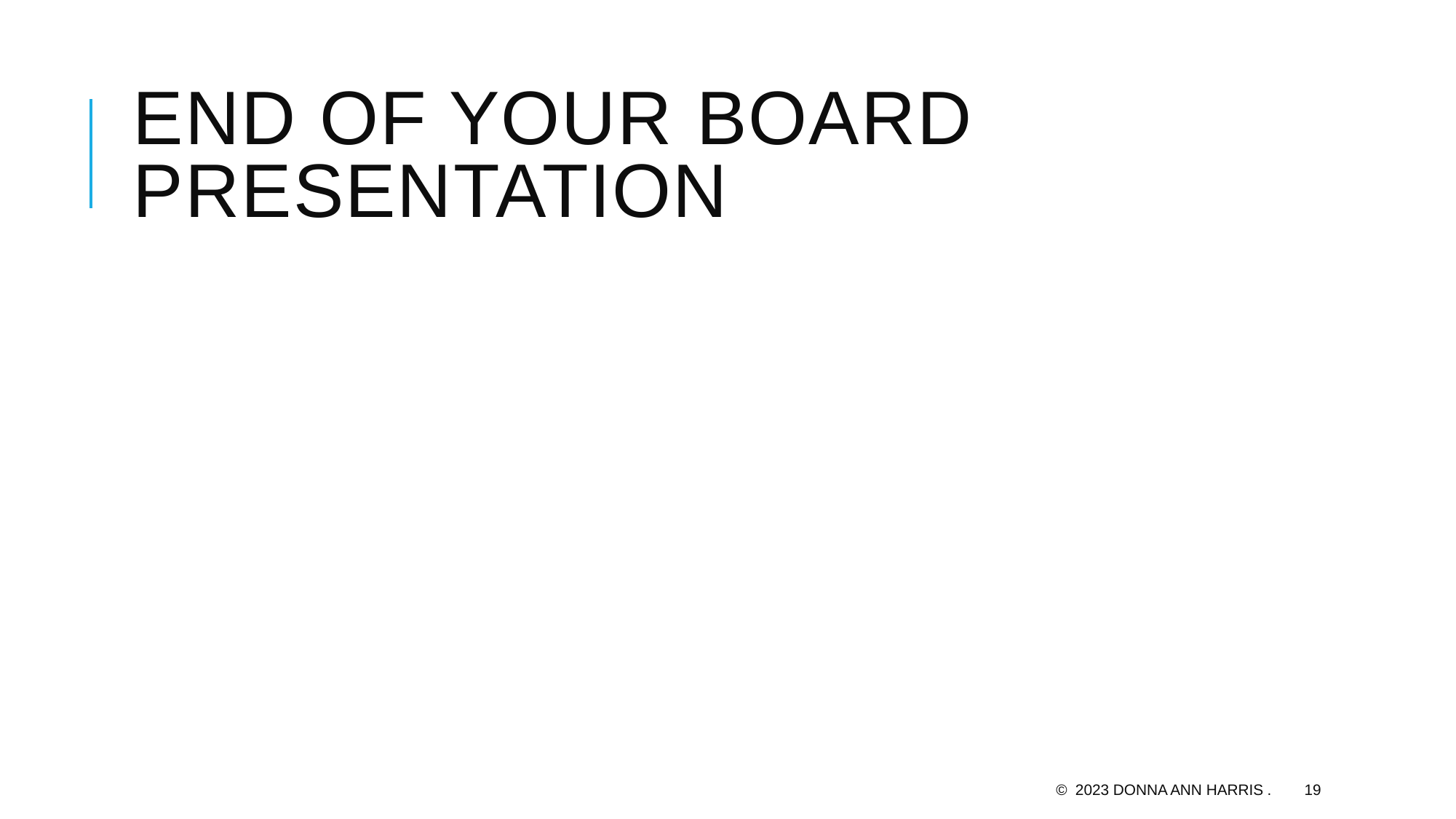

# End of your board presentation
©  2023 Donna Ann Harris .
19